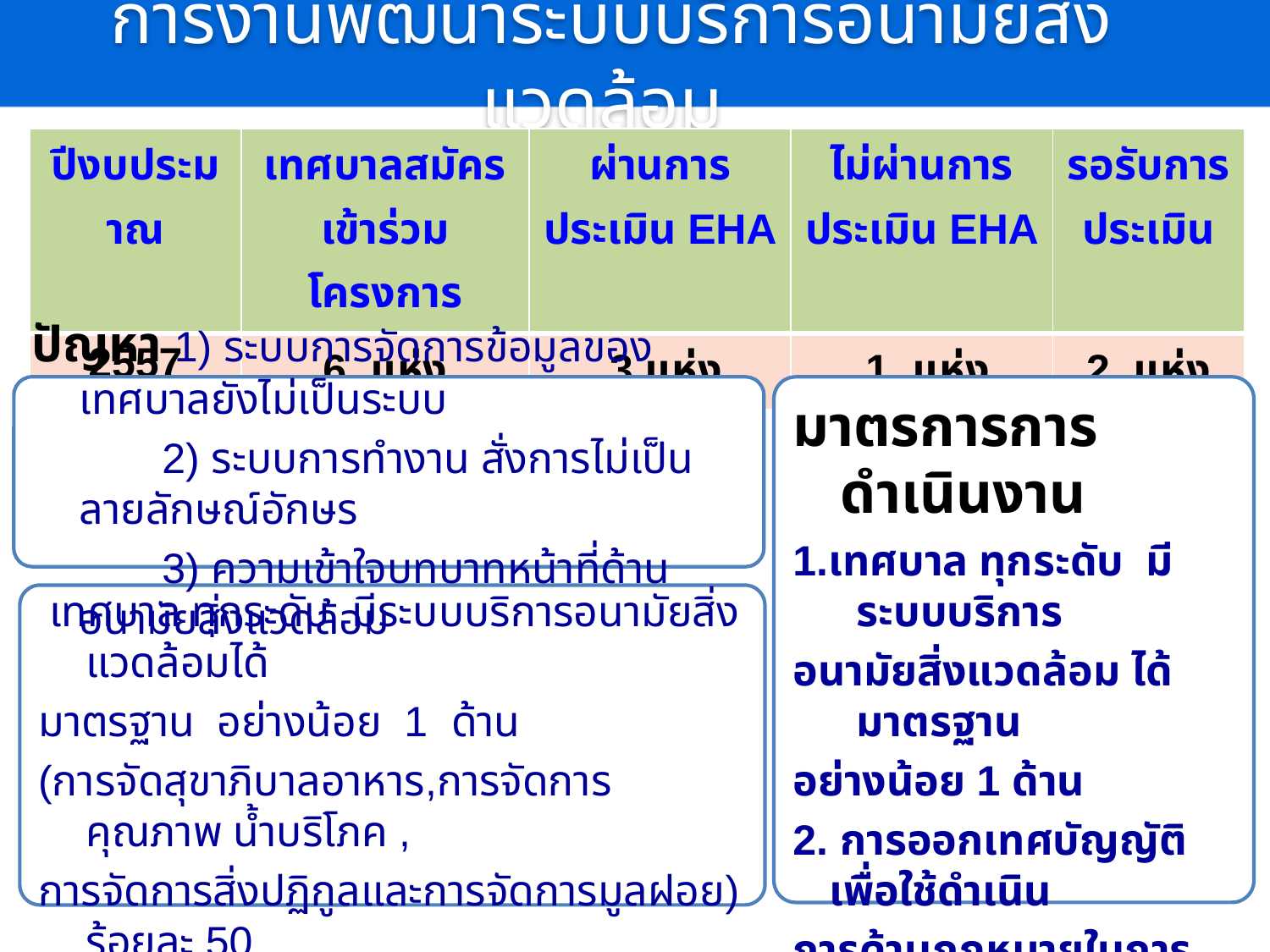

การงานพัฒนาระบบบริการอนามัยสิ่งแวดล้อม
| ปีงบประมาณ | เทศบาลสมัครเข้าร่วมโครงการ | ผ่านการประเมิน EHA | ไม่ผ่านการประเมิน EHA | รอรับการประเมิน |
| --- | --- | --- | --- | --- |
| 2557 | 6 แห่ง | 3 แห่ง | 1 แห่ง | 2 แห่ง |

ปัญหา 1) ระบบการจัดการข้อมูลของเทศบาลยังไม่เป็นระบบ
           2) ระบบการทำงาน สั่งการไม่เป็นลายลักษณ์อักษร
           3) ความเข้าใจบทบาทหน้าที่ด้านอนามัยสิ่งแวดล้อม

มาตรการการดำเนินงาน
1.เทศบาล ทุกระดับ  มีระบบบริการ
อนามัยสิ่งแวดล้อม ได้มาตรฐาน
อย่างน้อย 1 ด้าน
2. การออกเทศบัญญัติเพื่อใช้ดำเนิน
การด้านกฎหมายในการ แก้ไขปัญหาได้อย่างมีประสิทธิภาพ
เป้าหมาย ปี 2558
 เทศบาล ทุกระดับ  มีระบบบริการอนามัยสิ่งแวดล้อมได้
มาตรฐาน  อย่างน้อย  1  ด้าน
(การจัดสุขาภิบาลอาหาร,การจัดการคุณภาพ น้ำบริโภค ,
การจัดการสิ่งปฏิกูลและการจัดการมูลฝอย) ร้อยละ 50